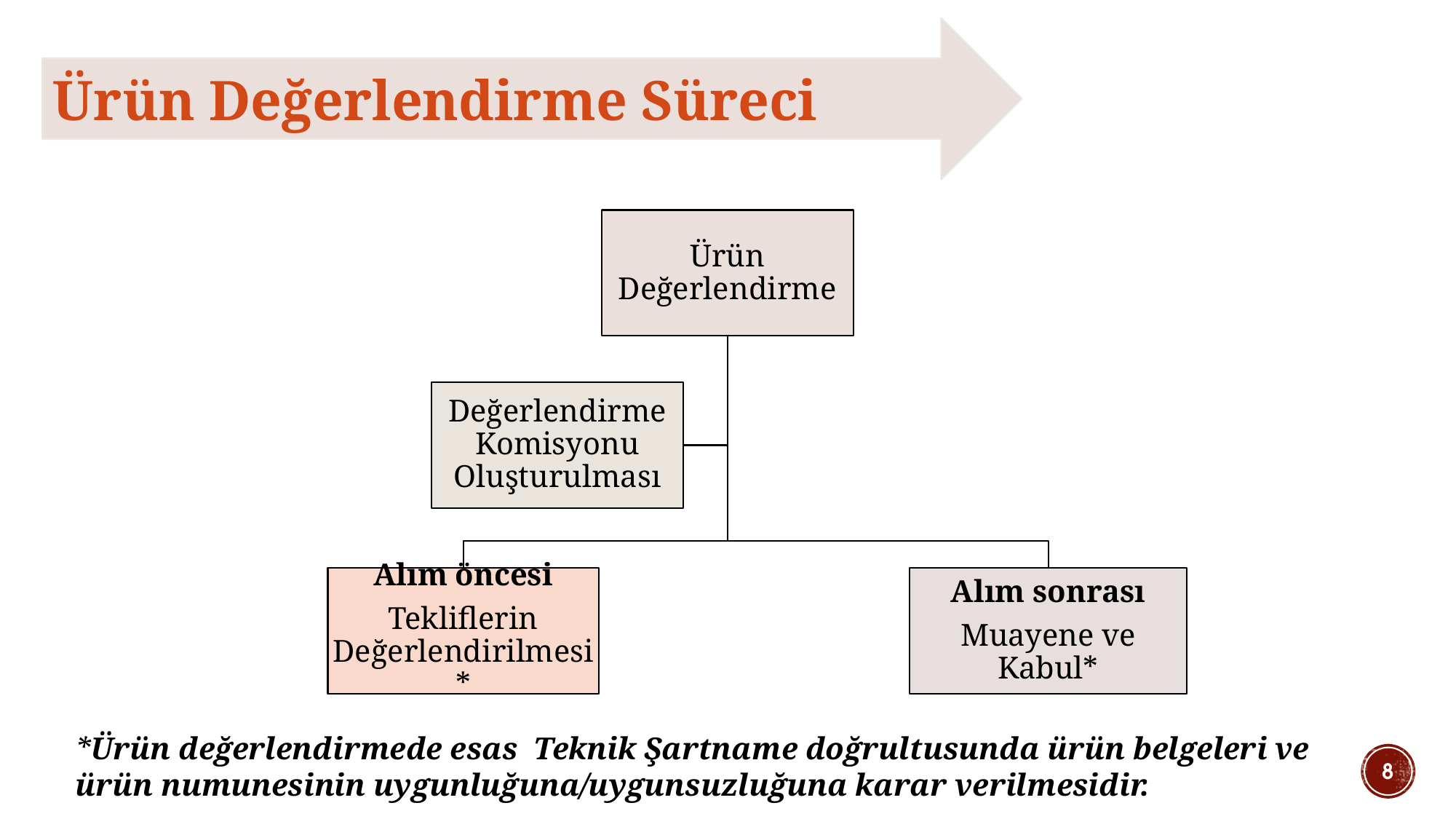

Ürün Değerlendirme Süreci
Ürün Değerlendirme
Alım öncesi
Tekliflerin Değerlendirilmesi*
Alım sonrası
Muayene ve Kabul*
Değerlendirme Komisyonu Oluşturulması
*Ürün değerlendirmede esas  Teknik Şartname doğrultusunda ürün belgeleri ve ürün numunesinin uygunluğuna/uygunsuzluğuna karar verilmesidir.
8